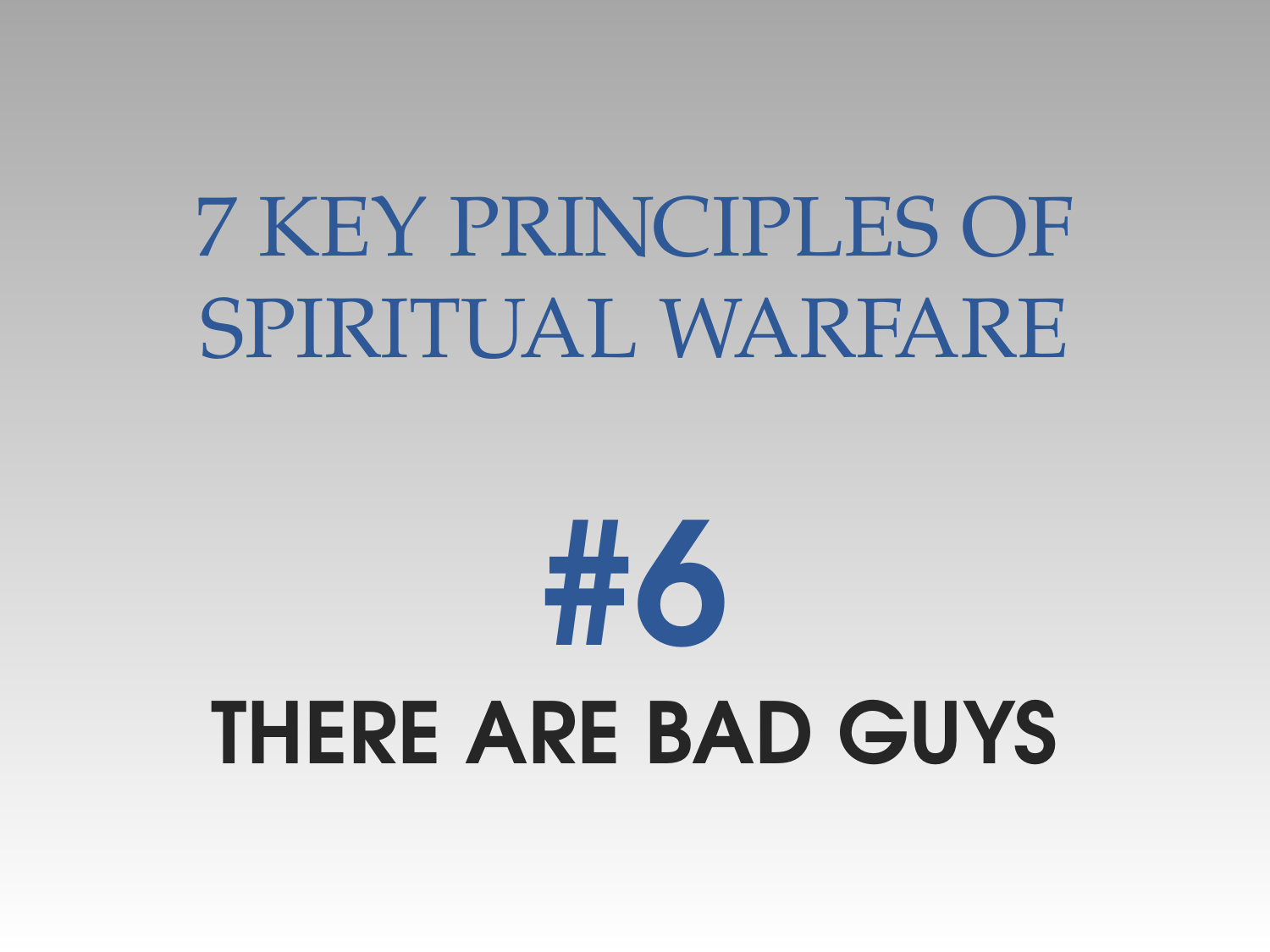

# 7 Key Principles of Spiritual Warfare #6 THERE ARE BAD GUYS